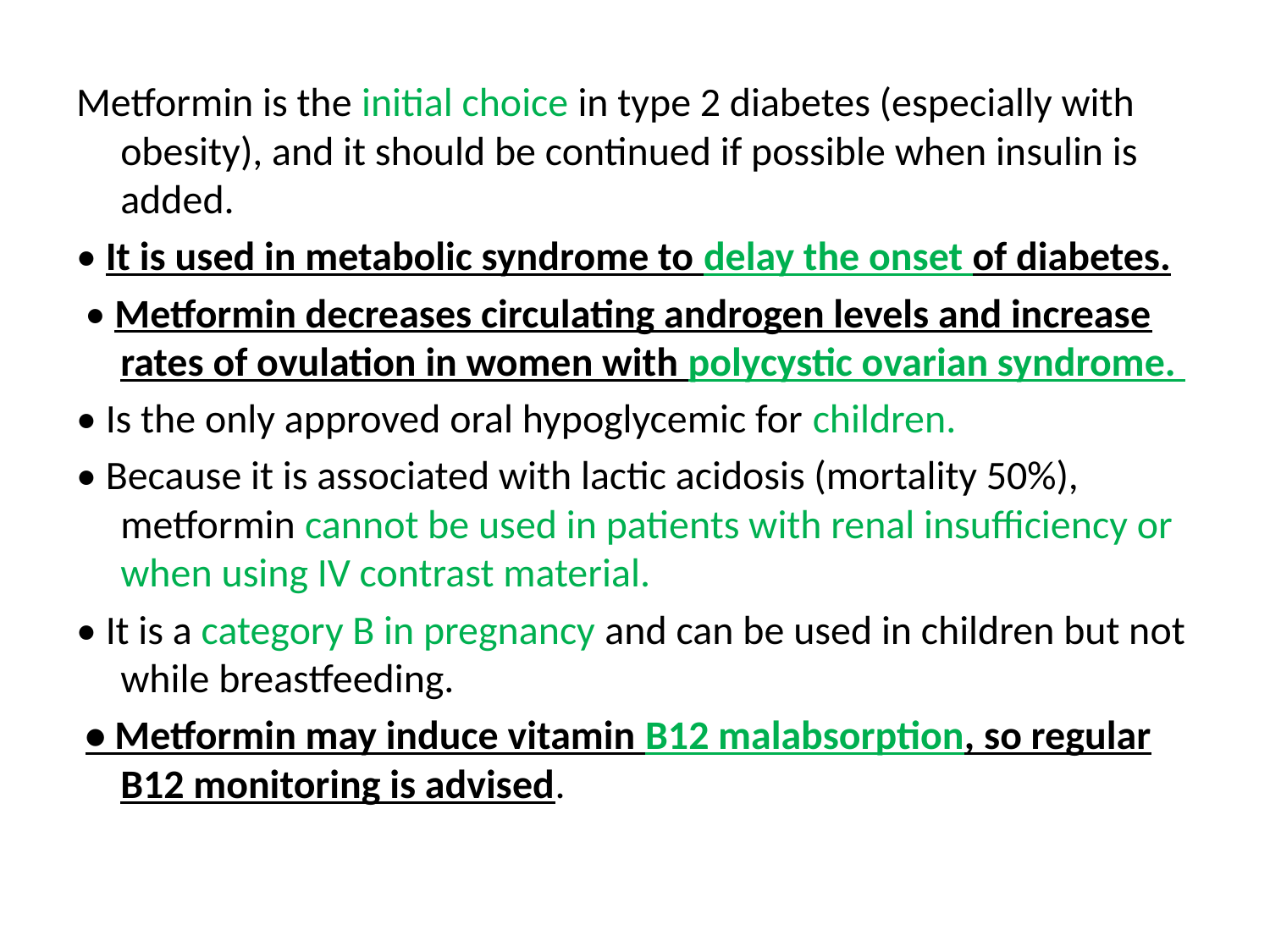

Metformin is the initial choice in type 2 diabetes (especially with obesity), and it should be continued if possible when insulin is added.
• It is used in metabolic syndrome to delay the onset of diabetes.
 • Metformin decreases circulating androgen levels and increase rates of ovulation in women with polycystic ovarian syndrome.
• Is the only approved oral hypoglycemic for children.
• Because it is associated with lactic acidosis (mortality 50%), metformin cannot be used in patients with renal insufficiency or when using IV contrast material.
• It is a category B in pregnancy and can be used in children but not while breastfeeding.
 • Metformin may induce vitamin B12 malabsorption, so regular B12 monitoring is advised.